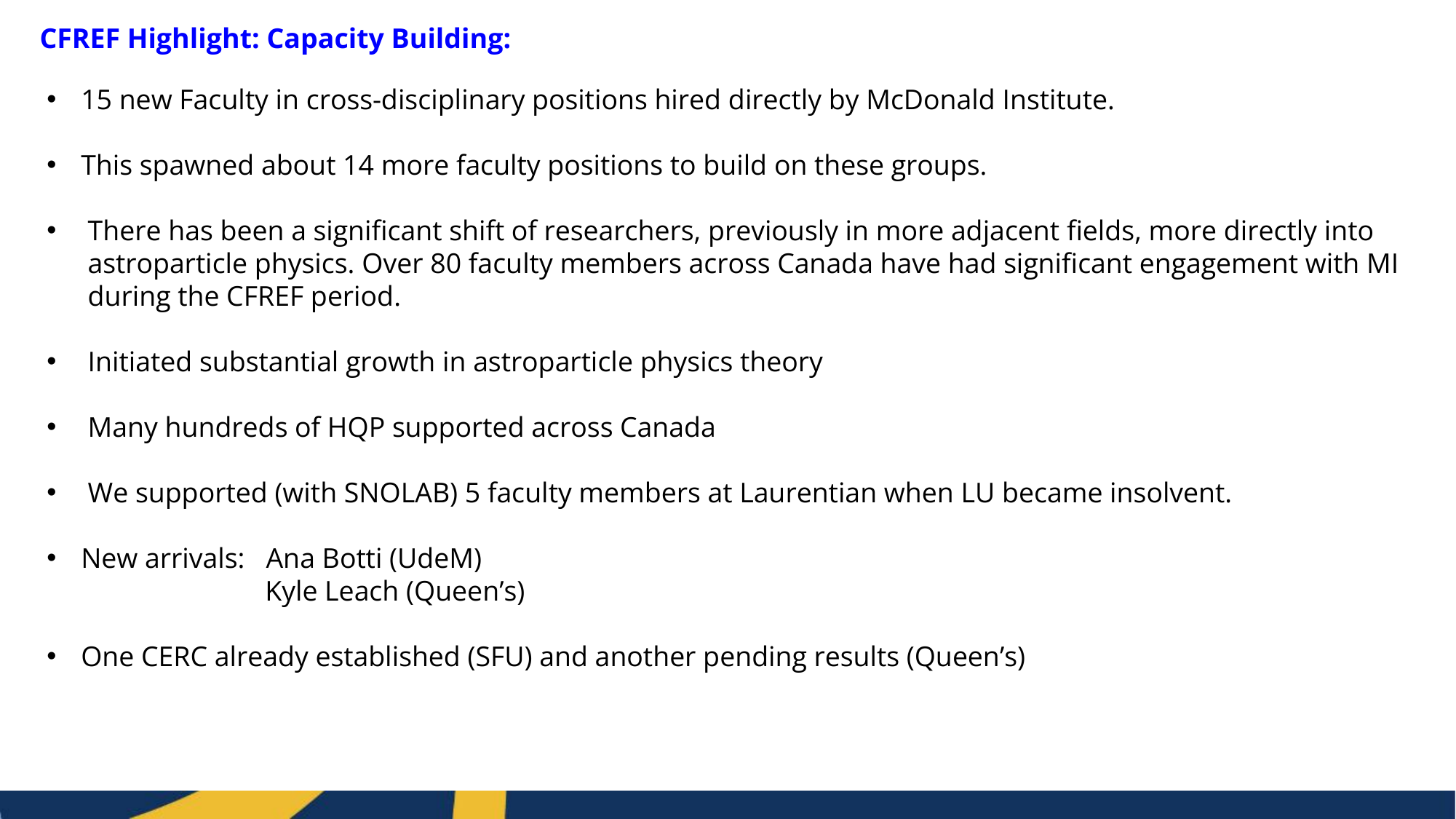

CFREF Highlight: Capacity Building:
15 new Faculty in cross-disciplinary positions hired directly by McDonald Institute.

This spawned about 14 more faculty positions to build on these groups.

There has been a significant shift of researchers, previously in more adjacent fields, more directly into astroparticle physics. Over 80 faculty members across Canada have had significant engagement with MI during the CFREF period.

Initiated substantial growth in astroparticle physics theory

Many hundreds of HQP supported across Canada

We supported (with SNOLAB) 5 faculty members at Laurentian when LU became insolvent.

New arrivals:   Ana Botti (UdeM)
 		Kyle Leach (Queen’s)

One CERC already established (SFU) and another pending results (Queen’s)